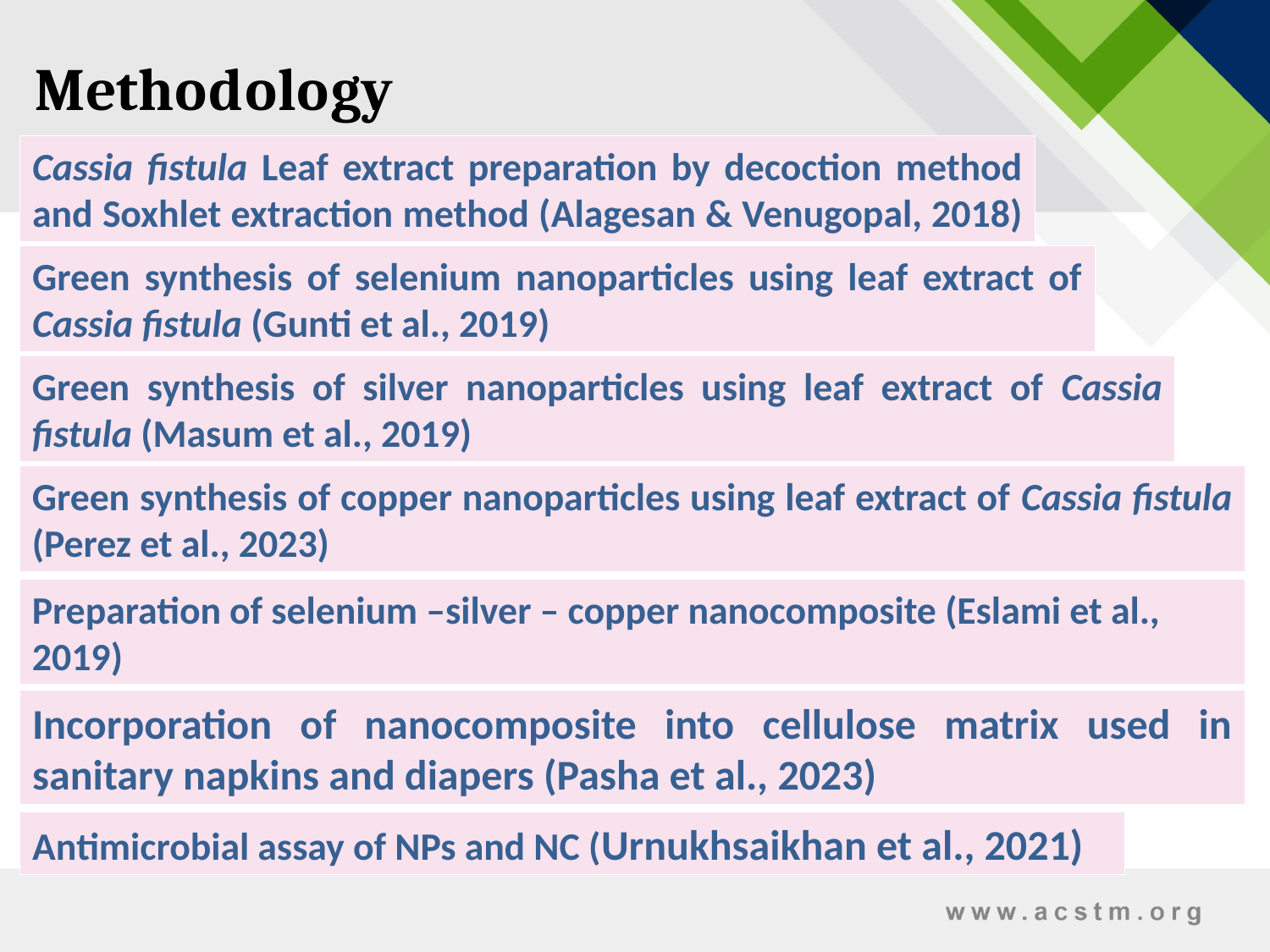

Methodology
Cassia fistula Leaf extract preparation by decoction method and Soxhlet extraction method (Alagesan & Venugopal, 2018)
Green synthesis of selenium nanoparticles using leaf extract of Cassia fistula (Gunti et al., 2019)
Green synthesis of silver nanoparticles using leaf extract of Cassia fistula (Masum et al., 2019)
Green synthesis of copper nanoparticles using leaf extract of Cassia fistula (Perez et al., 2023)
Preparation of selenium –silver – copper nanocomposite (Eslami et al., 2019)
Incorporation of nanocomposite into cellulose matrix used in sanitary napkins and diapers (Pasha et al., 2023)
Antimicrobial assay of NPs and NC (Urnukhsaikhan et al., 2021)